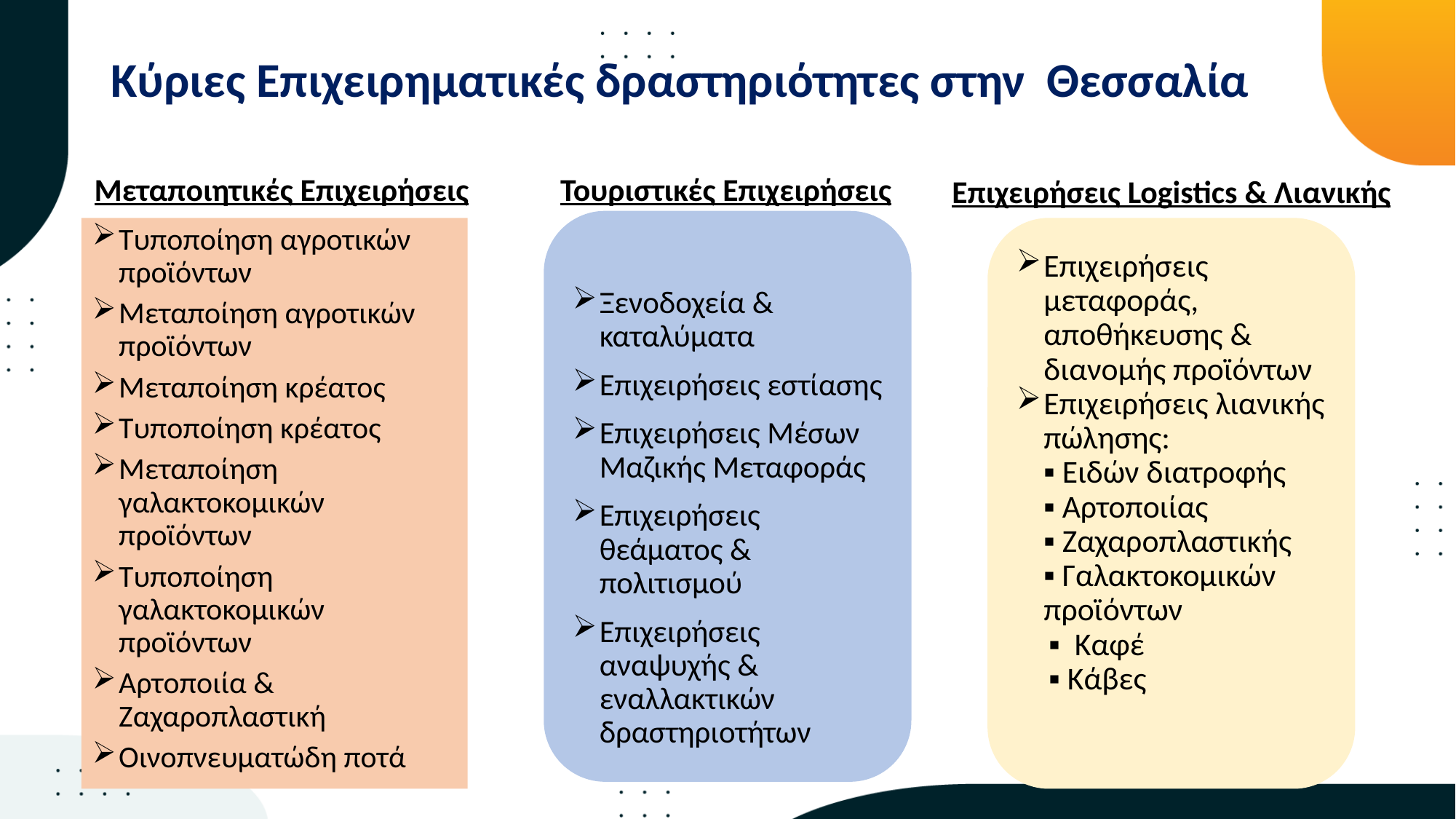

# Κύριες Επιχειρηματικές δραστηριότητες στην  Θεσσαλία
Μεταποιητικές Επιχειρήσεις
Τουριστικές Επιχειρήσεις
Επιχειρήσεις Logistics & Λιανικής

Ξενοδοχεία & καταλύματα
Επιχειρήσεις εστίασης
Επιχειρήσεις Μέσων Μαζικής Μεταφοράς
Επιχειρήσεις θεάματος & πολιτισμού
Επιχειρήσεις αναψυχής & εναλλακτικών δραστηριοτήτων

Τυποποίηση αγροτικών προϊόντων
Μεταποίηση αγροτικών προϊόντων
Μεταποίηση κρέατος
Τυποποίηση κρέατος
Μεταποίηση γαλακτοκομικών προϊόντων
Τυποποίηση γαλακτοκομικών προϊόντων
Αρτοποιία & Ζαχαροπλαστική
Οινοπνευματώδη ποτά

Επιχειρήσεις μεταφοράς, αποθήκευσης & διανομής προϊόντων
Επιχειρήσεις λιανικής πώλησης:
▪ Ειδών διατροφής
▪ Αρτοποιίας
▪ Ζαχαροπλαστικής
▪ Γαλακτοκομικών προϊόντων
▪  Καφέ
▪ Κάβες